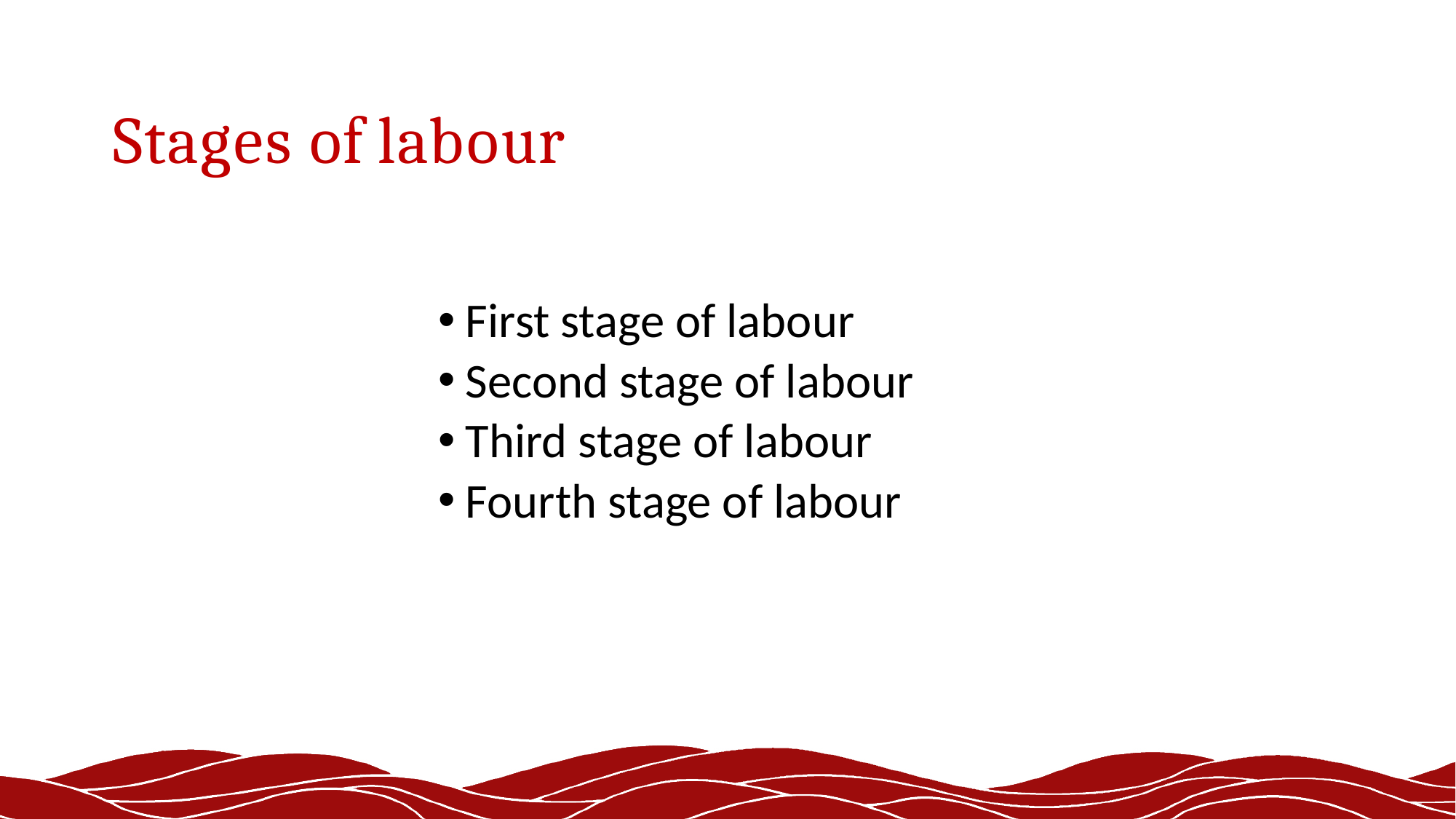

# Stages of labour
First stage of labour
Second stage of labour
Third stage of labour
Fourth stage of labour